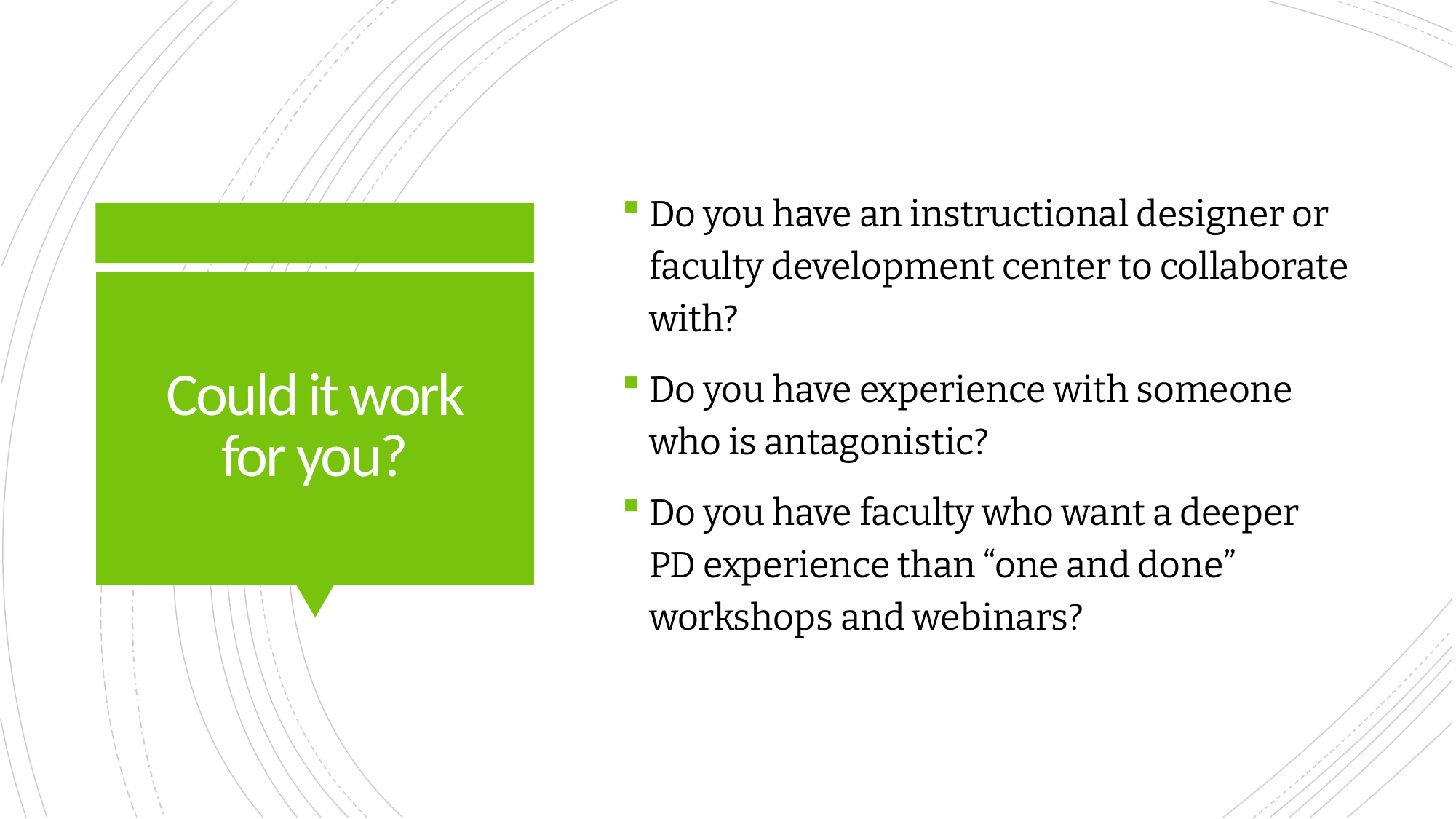

Do you have an instructional designer or faculty development center to collaborate with?
Do you have experience with someone who is antagonistic?
Do you have faculty who want a deeper PD experience than “one and done” workshops and webinars?
# Could it work for you?